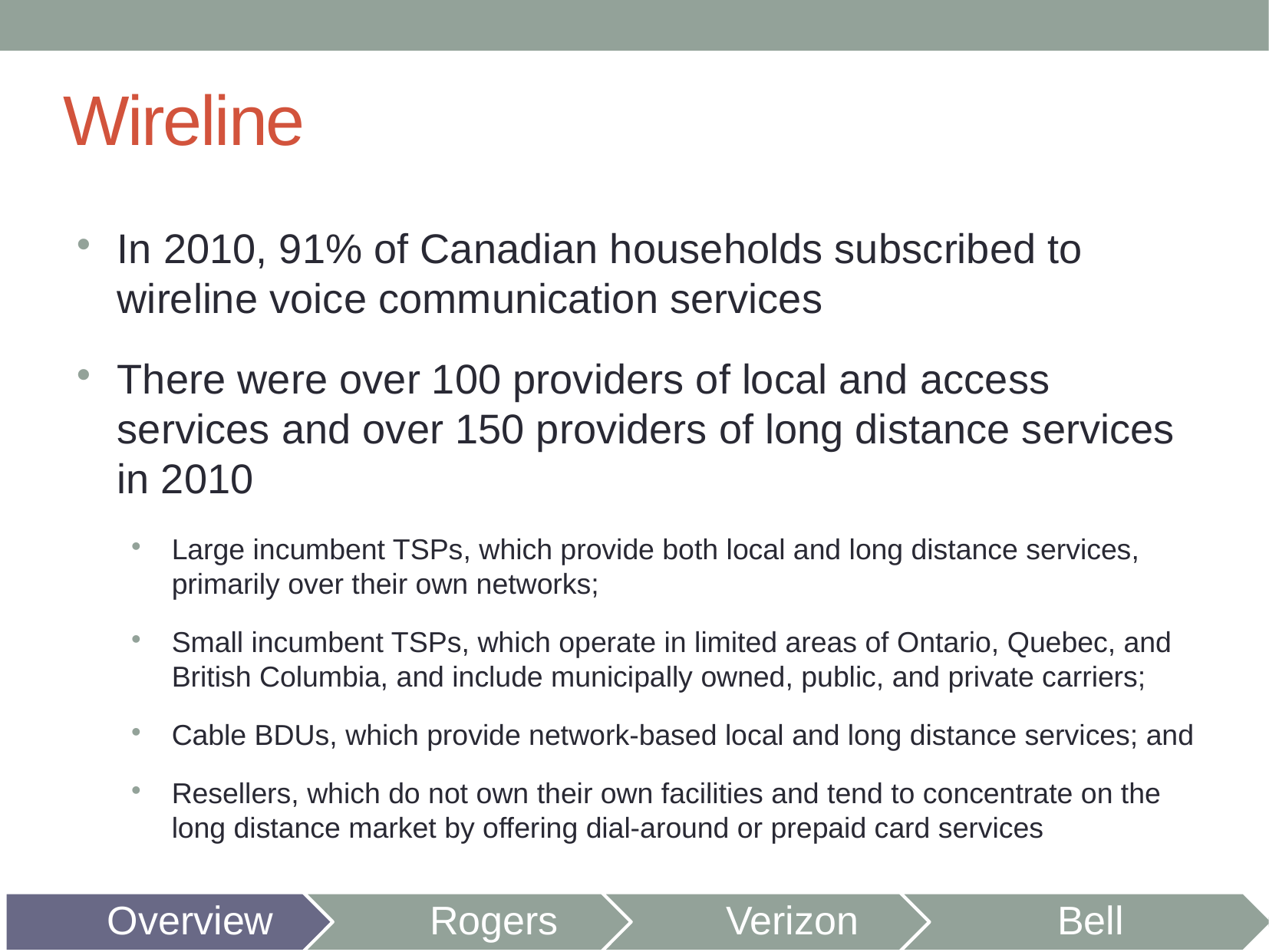

# Wireline
In 2010, 91% of Canadian households subscribed to wireline voice communication services
There were over 100 providers of local and access services and over 150 providers of long distance services in 2010
Large incumbent TSPs, which provide both local and long distance services, primarily over their own networks;
Small incumbent TSPs, which operate in limited areas of Ontario, Quebec, and British Columbia, and include municipally owned, public, and private carriers;
Cable BDUs, which provide network-based local and long distance services; and
Resellers, which do not own their own facilities and tend to concentrate on the long distance market by offering dial-around or prepaid card services

Overview

Rogers

Verizon

Bell